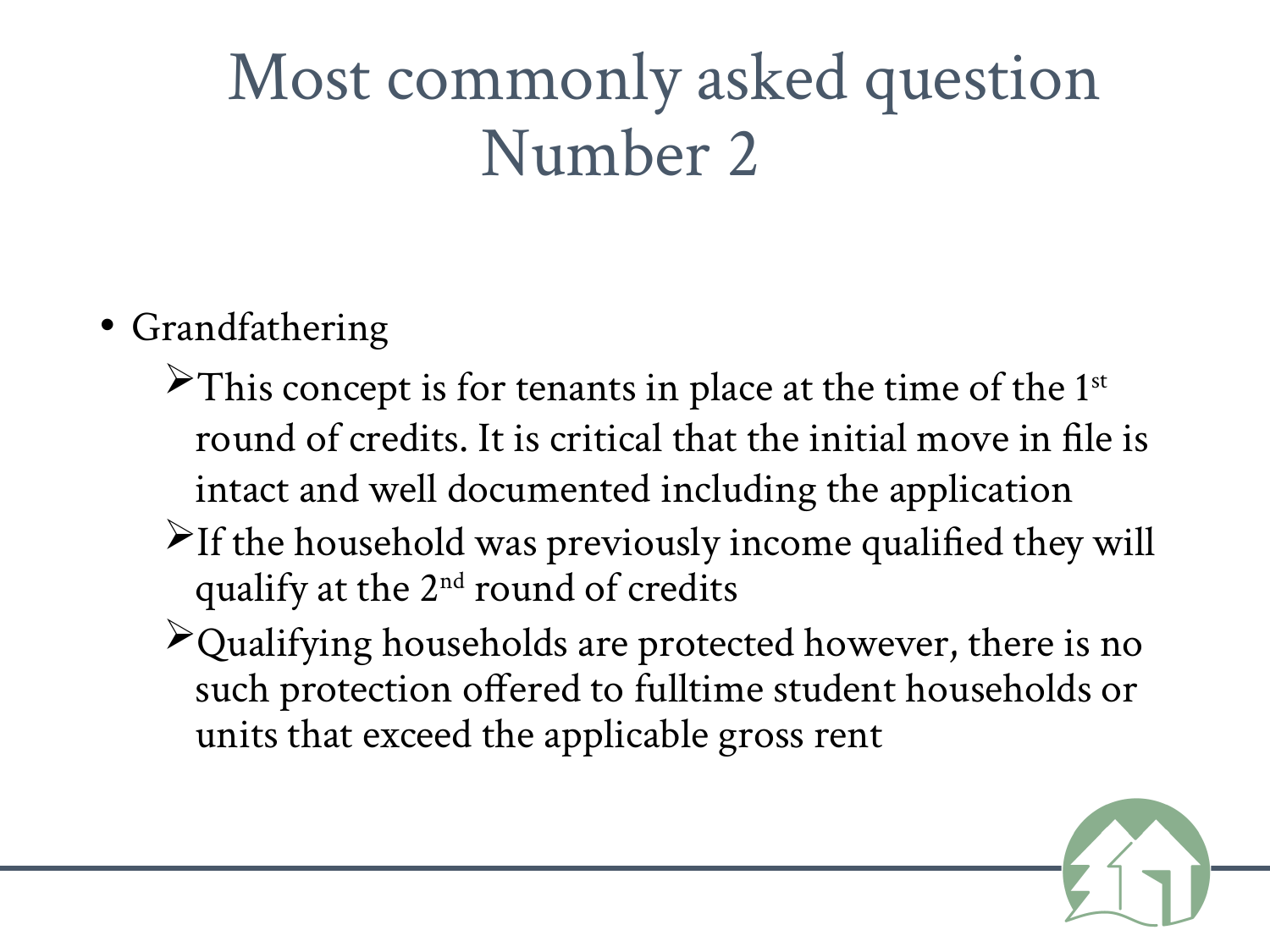

# Most commonly asked question Number 2
Grandfathering
This concept is for tenants in place at the time of the 1st round of credits. It is critical that the initial move in file is intact and well documented including the application
If the household was previously income qualified they will qualify at the 2nd round of credits
Qualifying households are protected however, there is no such protection offered to fulltime student households or units that exceed the applicable gross rent